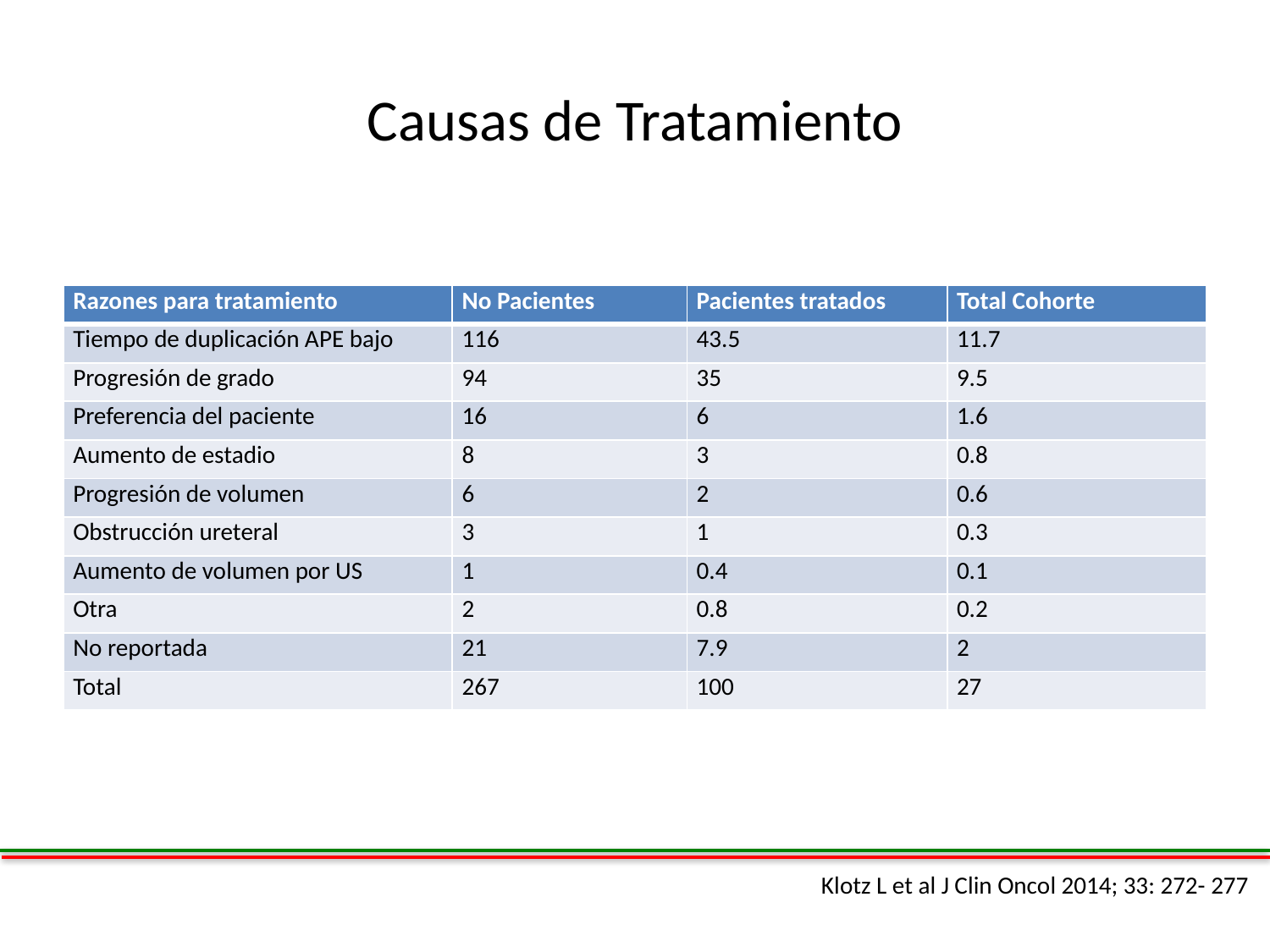

# Causas de Tratamiento
| Razones para tratamiento | No Pacientes | Pacientes tratados | Total Cohorte |
| --- | --- | --- | --- |
| Tiempo de duplicación APE bajo | 116 | 43.5 | 11.7 |
| Progresión de grado | 94 | 35 | 9.5 |
| Preferencia del paciente | 16 | 6 | 1.6 |
| Aumento de estadio | 8 | 3 | 0.8 |
| Progresión de volumen | 6 | 2 | 0.6 |
| Obstrucción ureteral | 3 | 1 | 0.3 |
| Aumento de volumen por US | 1 | 0.4 | 0.1 |
| Otra | 2 | 0.8 | 0.2 |
| No reportada | 21 | 7.9 | 2 |
| Total | 267 | 100 | 27 |
Klotz L et al J Clin Oncol 2014; 33: 272- 277